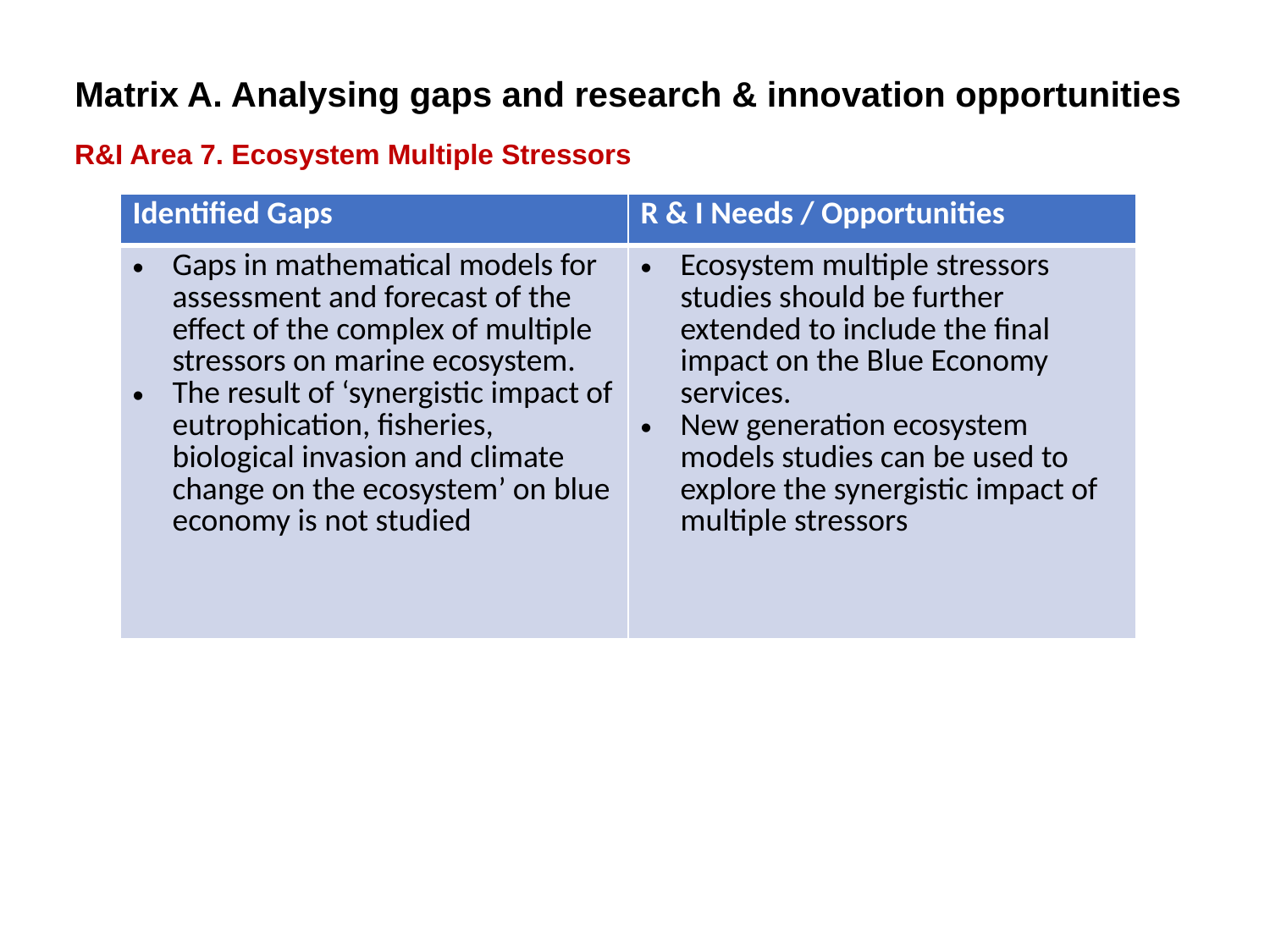

Matrix A. Analysing gaps and research & innovation opportunities
R&I Area 7. Ecosystem Multiple Stressors
| Identified Gaps | R & I Needs / Opportunities |
| --- | --- |
| Gaps in mathematical models for assessment and forecast of the effect of the complex of multiple stressors on marine ecosystem. The result of ‘synergistic impact of eutrophication, fisheries, biological invasion and climate change on the ecosystem’ on blue economy is not studied | Ecosystem multiple stressors studies should be further extended to include the final impact on the Blue Economy services. New generation ecosystem models studies can be used to explore the synergistic impact of multiple stressors |